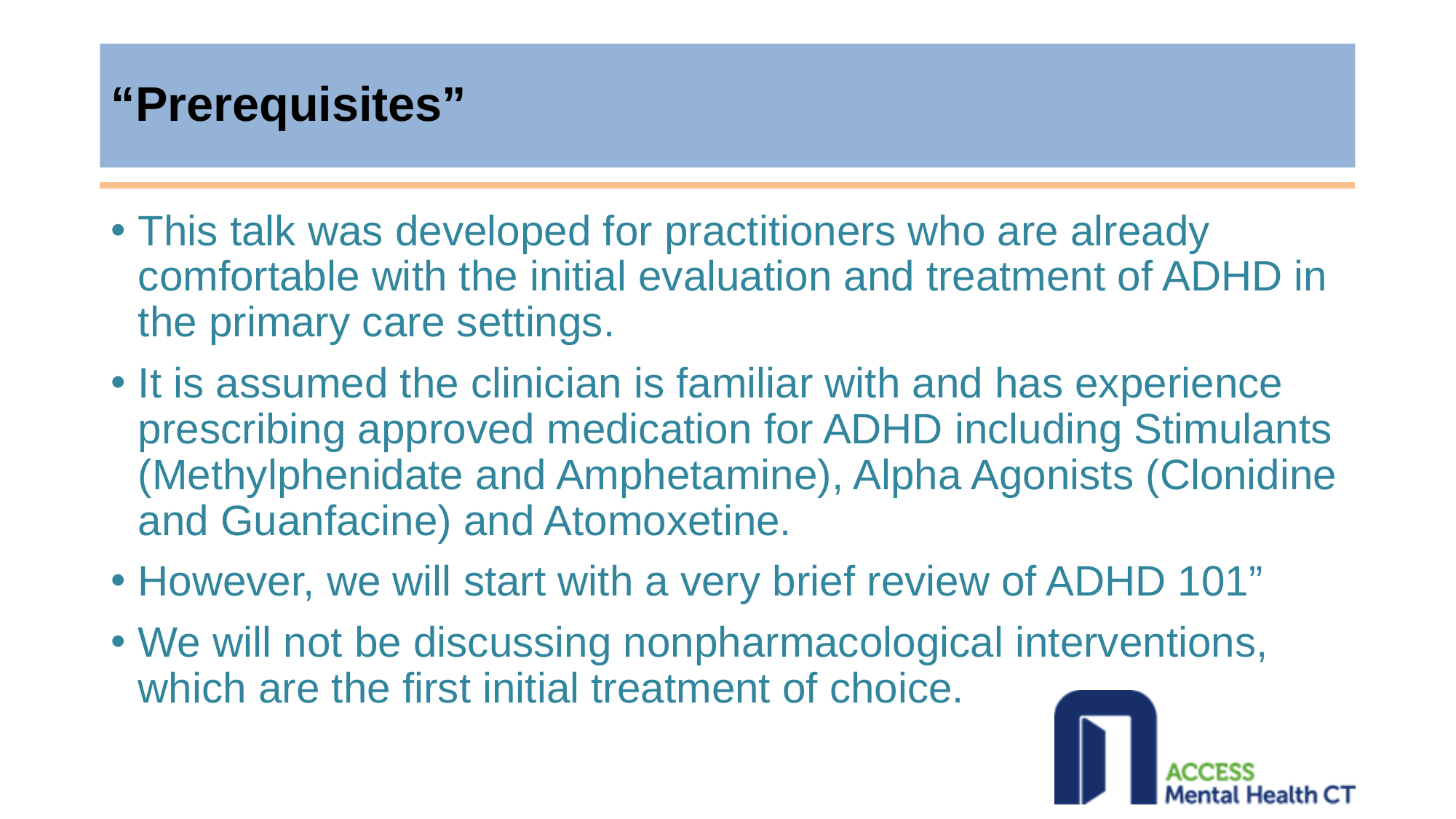

# “Prerequisites”
This talk was developed for practitioners who are already comfortable with the initial evaluation and treatment of ADHD in the primary care settings.
It is assumed the clinician is familiar with and has experience prescribing approved medication for ADHD including Stimulants (Methylphenidate and Amphetamine), Alpha Agonists (Clonidine and Guanfacine) and Atomoxetine.
However, we will start with a very brief review of ADHD 101”
We will not be discussing nonpharmacological interventions, which are the first initial treatment of choice.